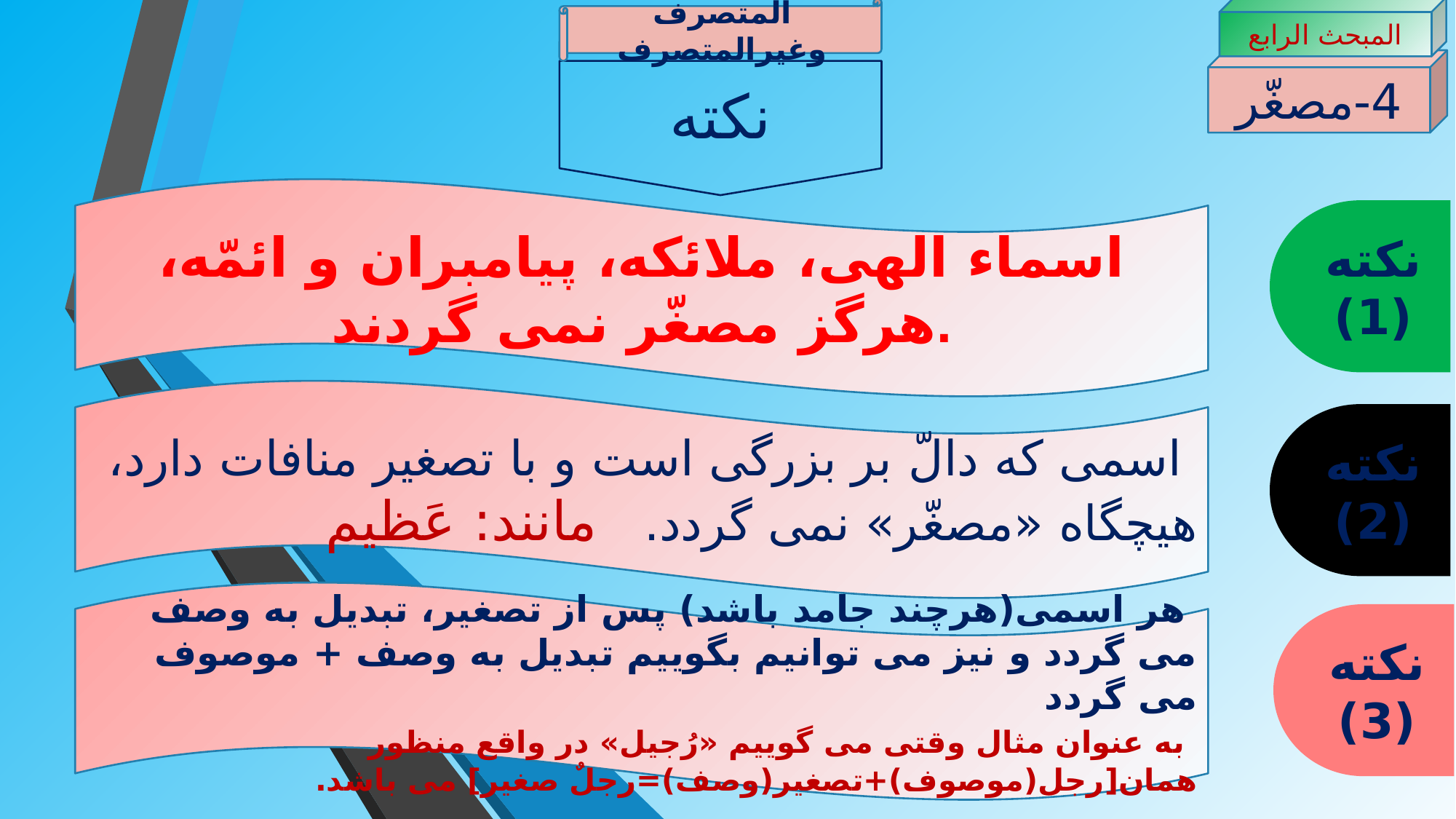

المبحث الرابع
المتصرف وغیرالمتصرف
4-مصغّر
نکته
اسماء الهی، ملائکه، پیامبران و ائمّه، هرگز مصغّر نمی گردند.
نکته (1)
 اسمی که دالّ بر بزرگی است و با تصغیر منافات دارد، هیچگاه «مصغّر» نمی گردد.   مانند: عَظیم
نکته (2)
 هر اسمی(هرچند جامد باشد) پس از تصغیر، تبدیل به وصف می گردد و نیز می توانیم بگوییم تبدیل به وصف + موصوف می گردد
 به عنوان مثال وقتی می گوییم «رُجیل» در واقع منظور همان[رجل(موصوف)+تصغیر(وصف)=رجلٌ صغیر] می باشد.
نکته (3)